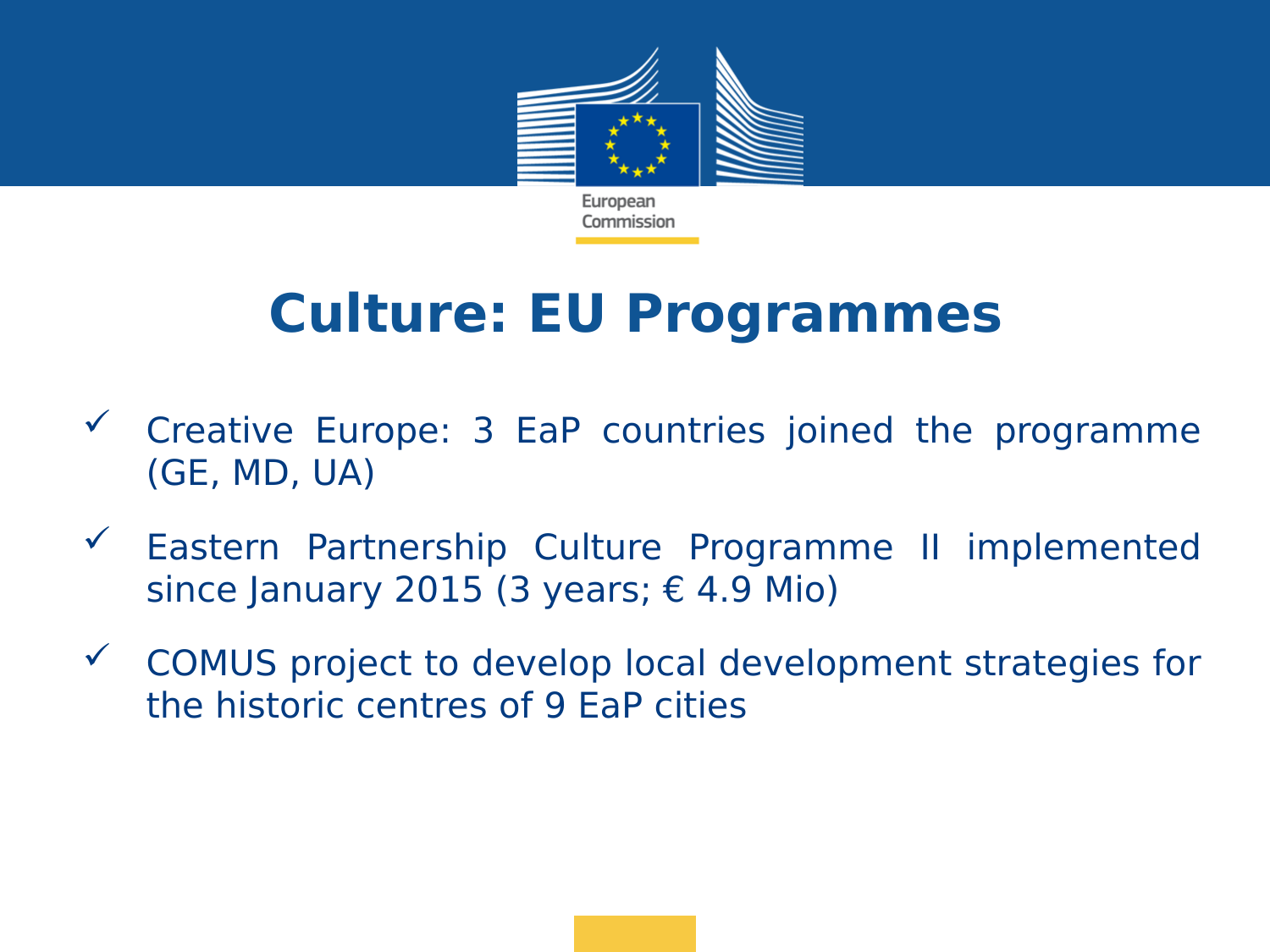

# Culture: EU Programmes
Creative Europe: 3 EaP countries joined the programme (GE, MD, UA)
Eastern Partnership Culture Programme II implemented since January 2015 (3 years; € 4.9 Mio)
COMUS project to develop local development strategies for the historic centres of 9 EaP cities